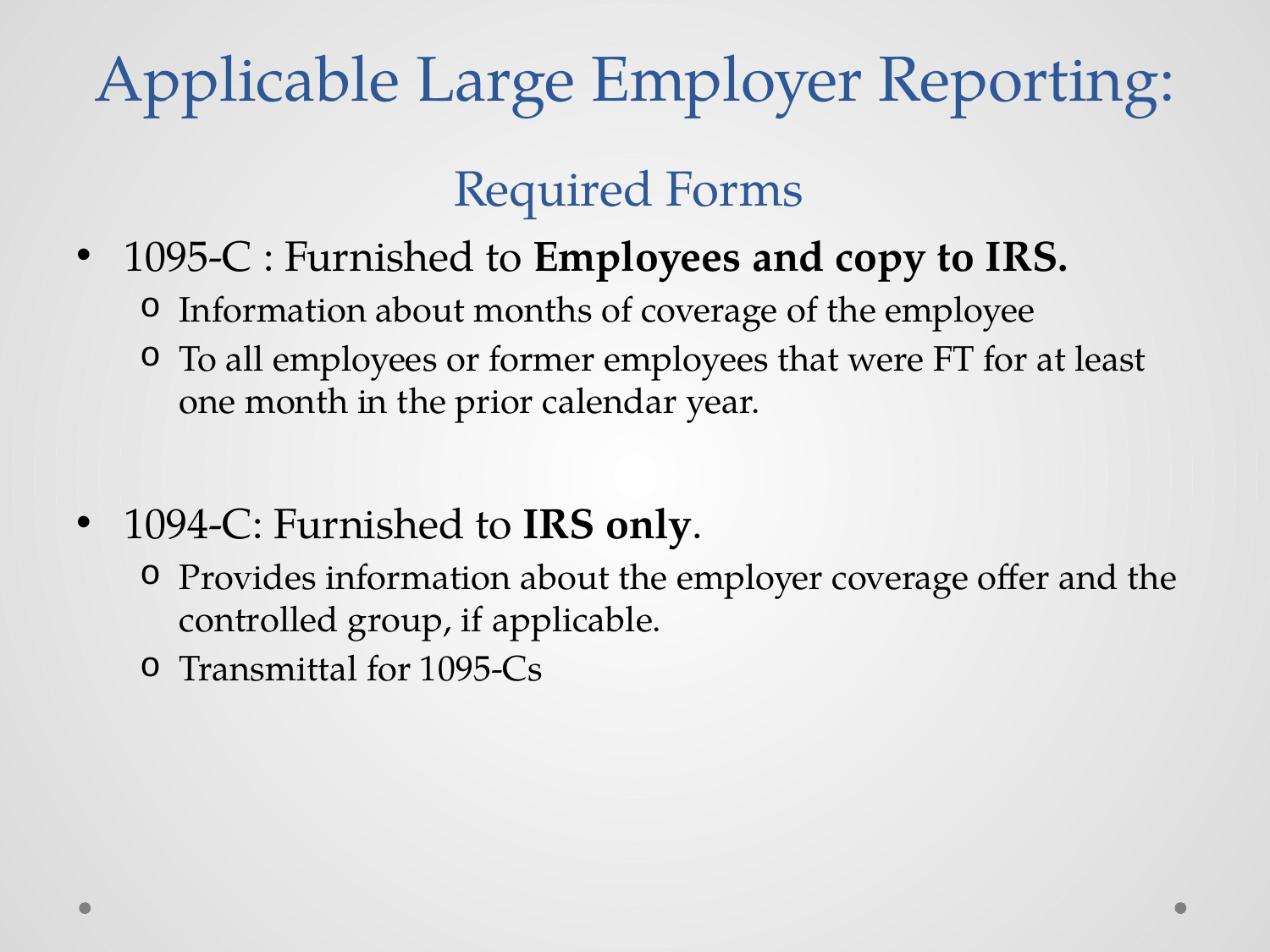

# Applicable Large Employer Reporting: Required Forms
1095-C : Furnished to Employees and copy to IRS.
Information about months of coverage of the employee
To all employees or former employees that were FT for at least one month in the prior calendar year.

1094-C: Furnished to IRS only.
Provides information about the employer coverage offer and the controlled group, if applicable.
Transmittal for 1095-Cs